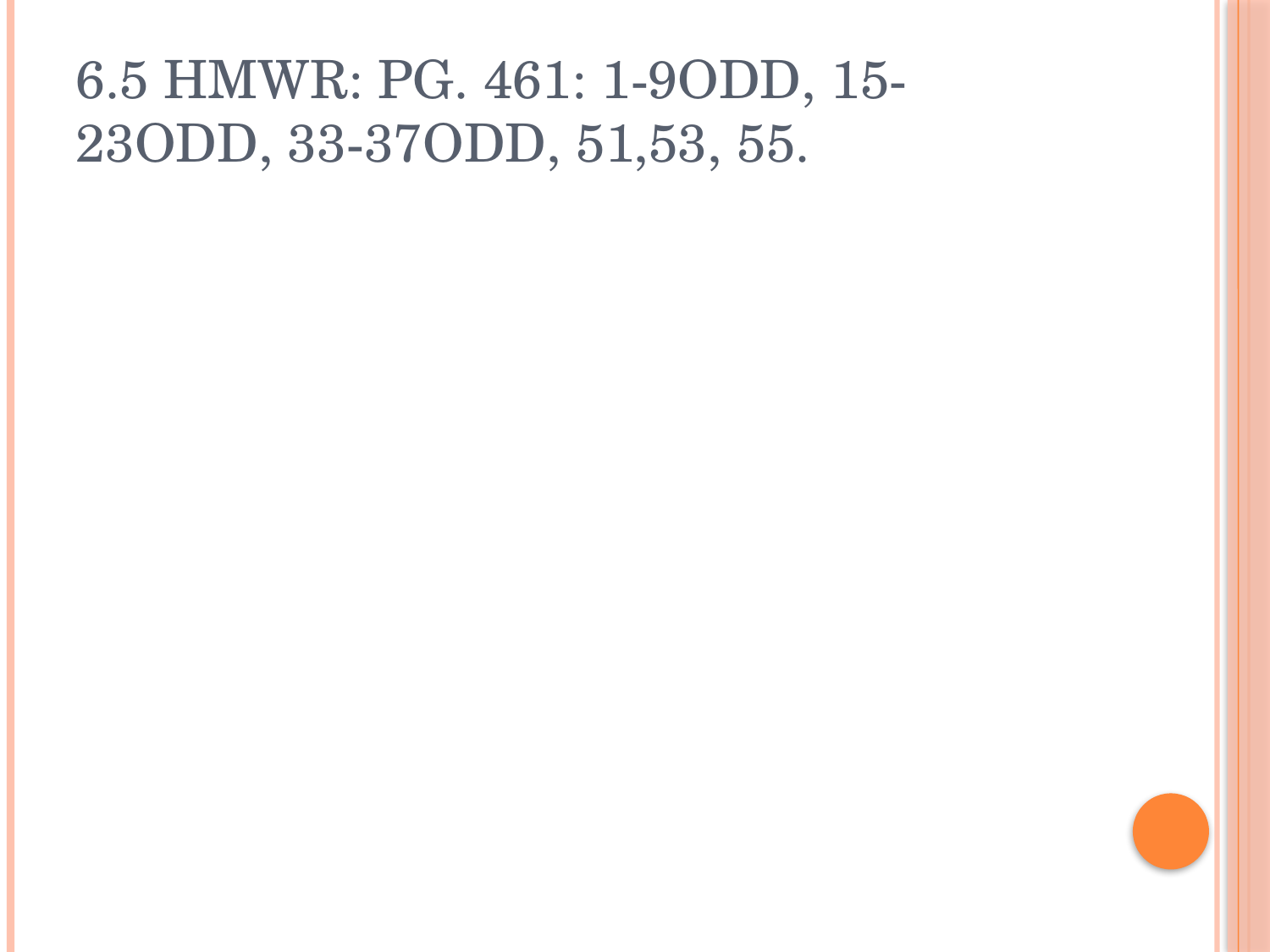

# 6.5 Hmwr: pg. 461: 1-9odd, 15-23odd, 33-37odd, 51,53, 55.